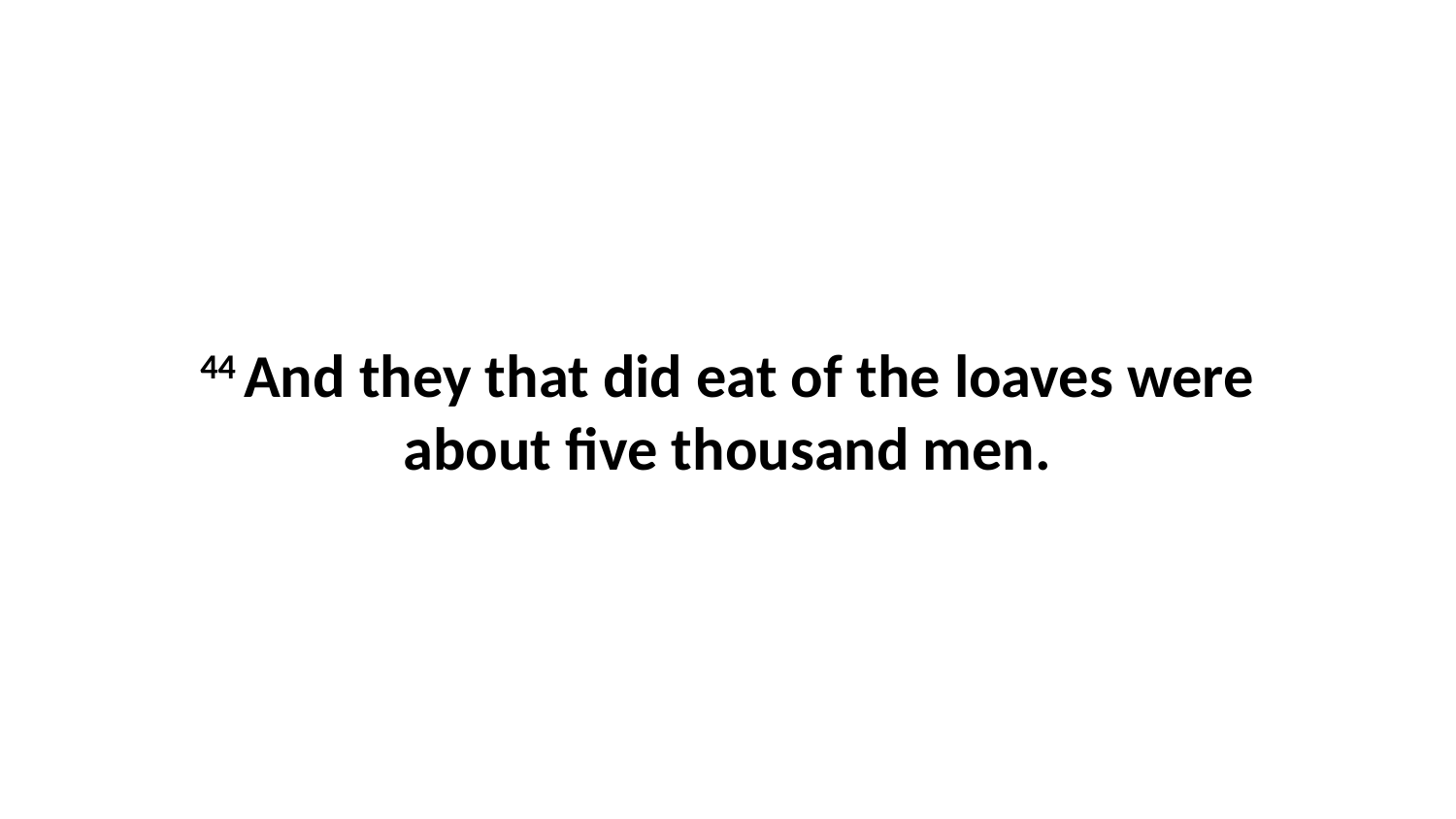

44 And they that did eat of the loaves were about five thousand men.